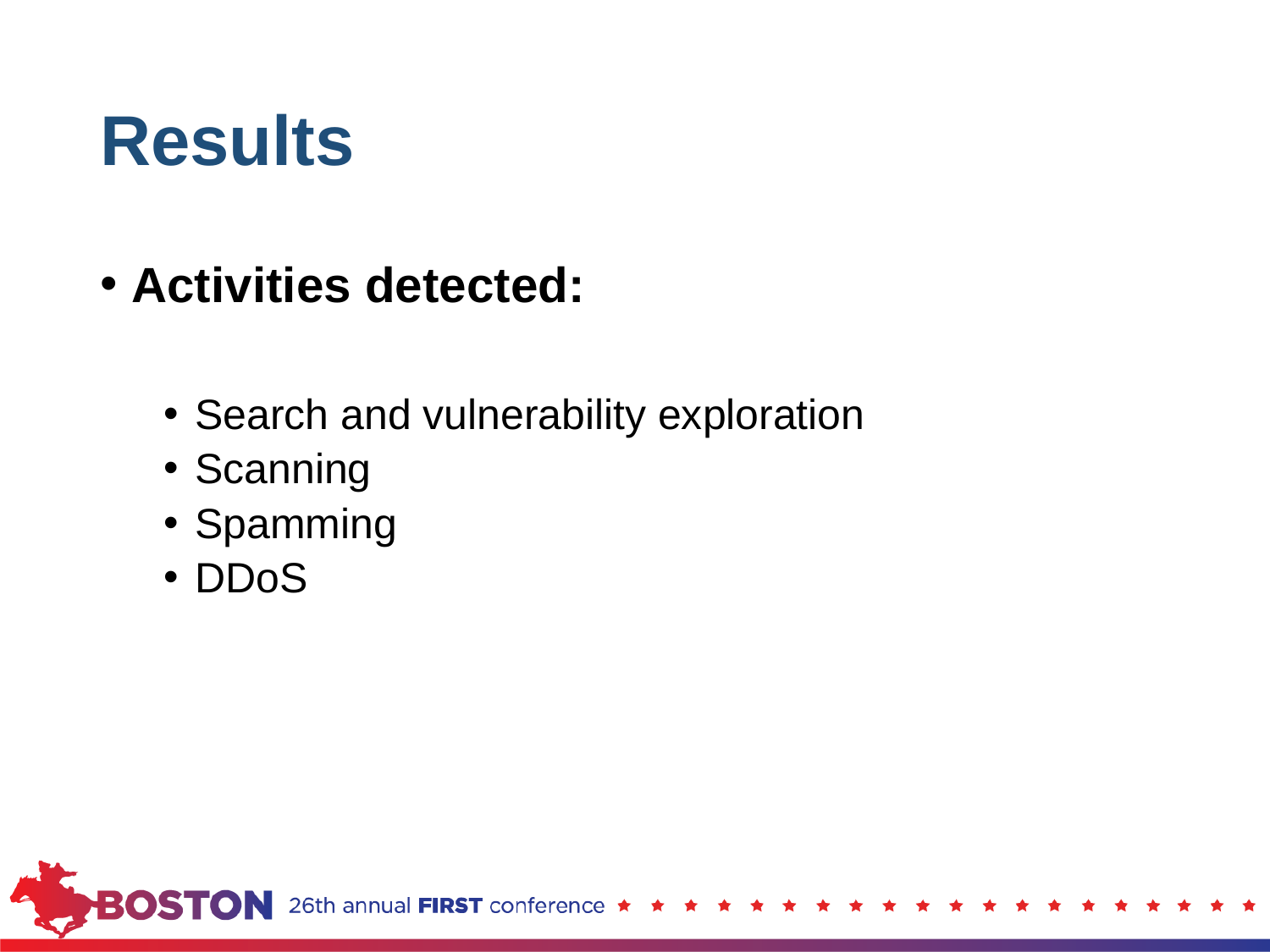

# Results
Activities detected:

Search and vulnerability exploration
Scanning
Spamming
DDoS